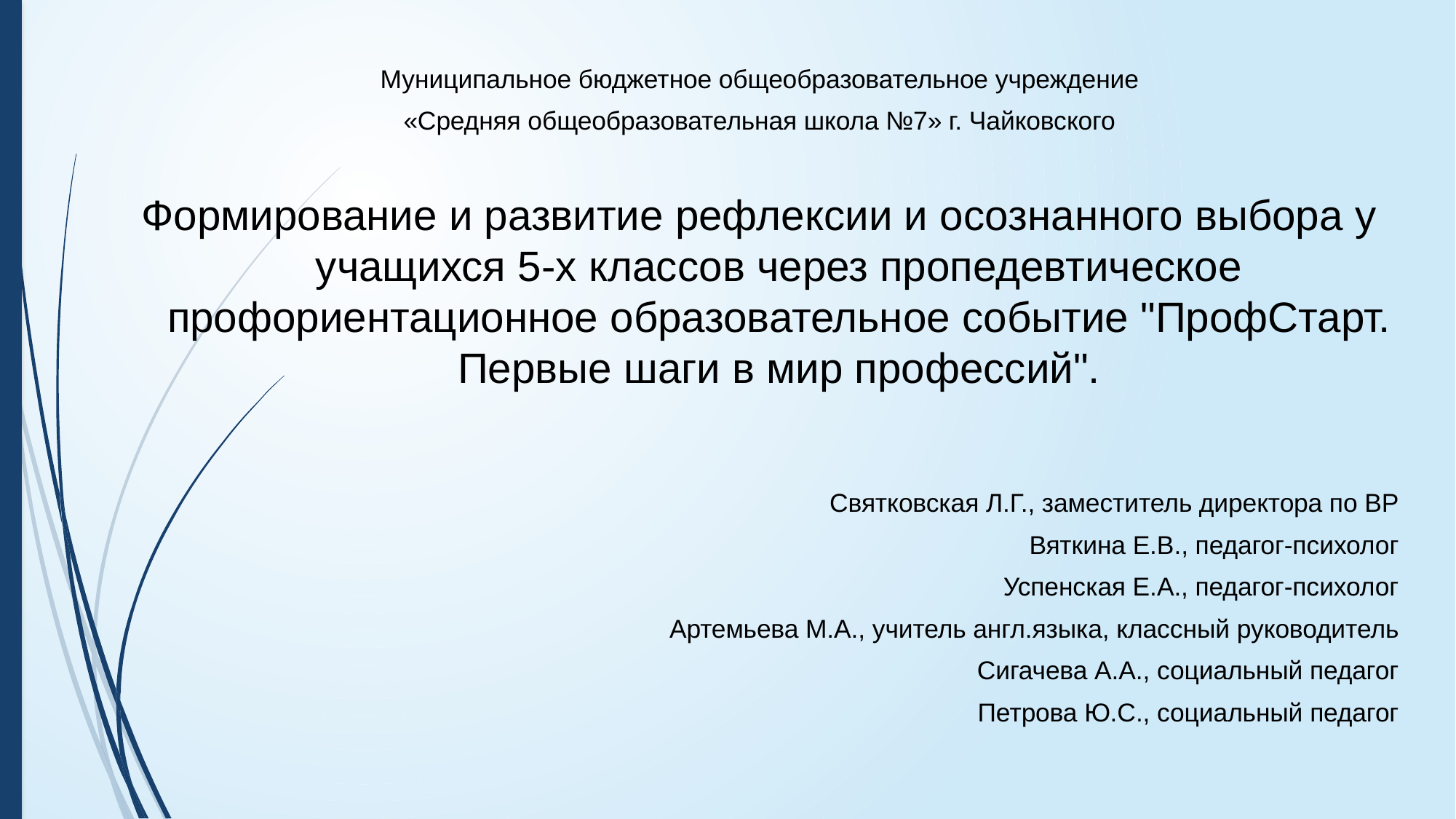

Муниципальное бюджетное общеобразовательное учреждение
«Средняя общеобразовательная школа №7» г. Чайковского

Формирование и развитие рефлексии и осознанного выбора у учащихся 5-х классов через пропедевтическое профориентационное образовательное событие "ПрофСтарт. Первые шаги в мир профессий".

Святковская Л.Г., заместитель директора по ВР
Вяткина Е.В., педагог-психолог
Успенская Е.А., педагог-психолог
Артемьева М.А., учитель англ.языка, классный руководитель
Сигачева А.А., социальный педагог
Петрова Ю.С., социальный педагог